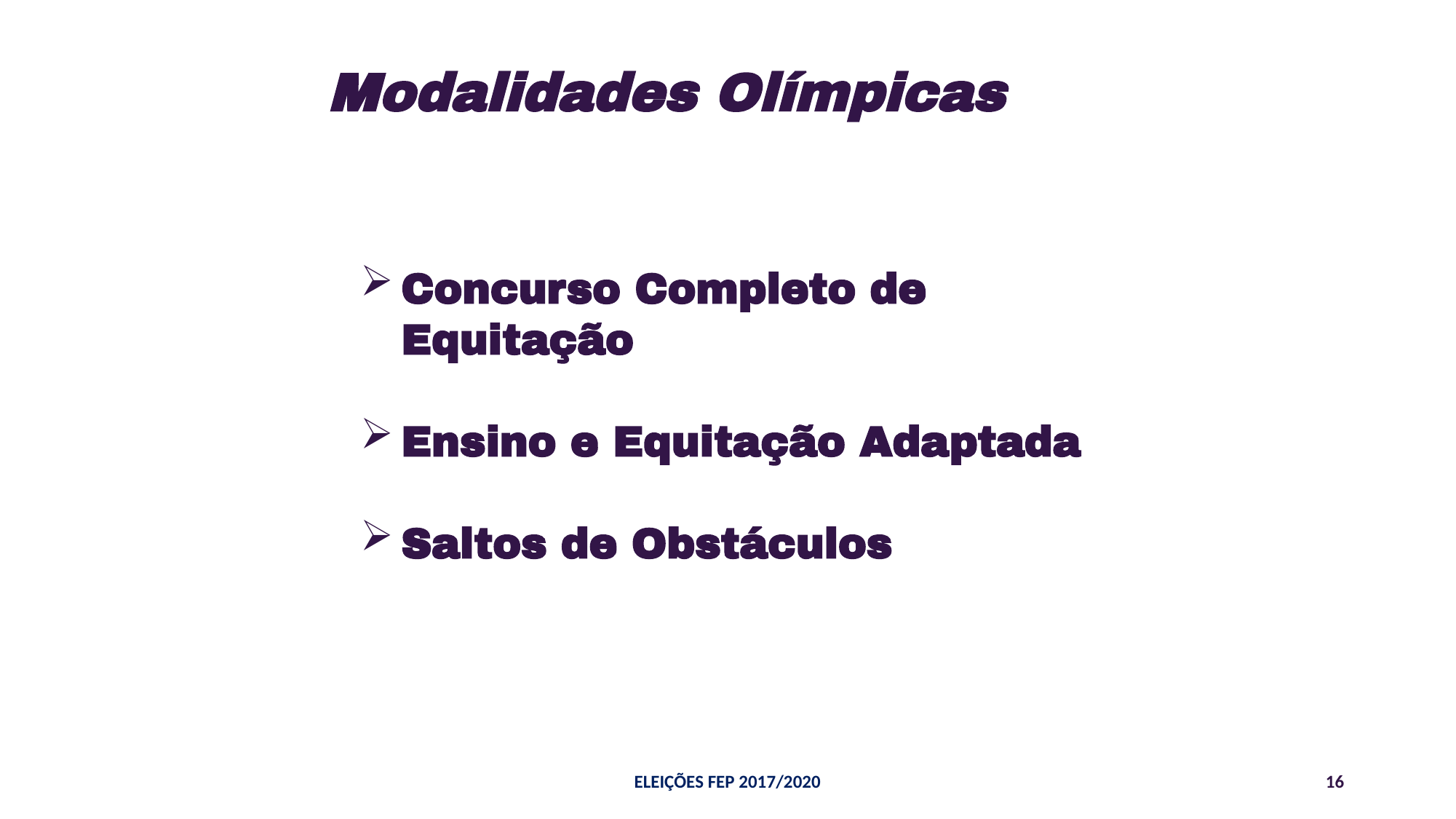

# Modalidades Olímpicas
Concurso Completo de Equitação

Ensino e Equitação Adaptada

Saltos de Obstáculos

ELEIÇÕES FEP 2017/2020
16